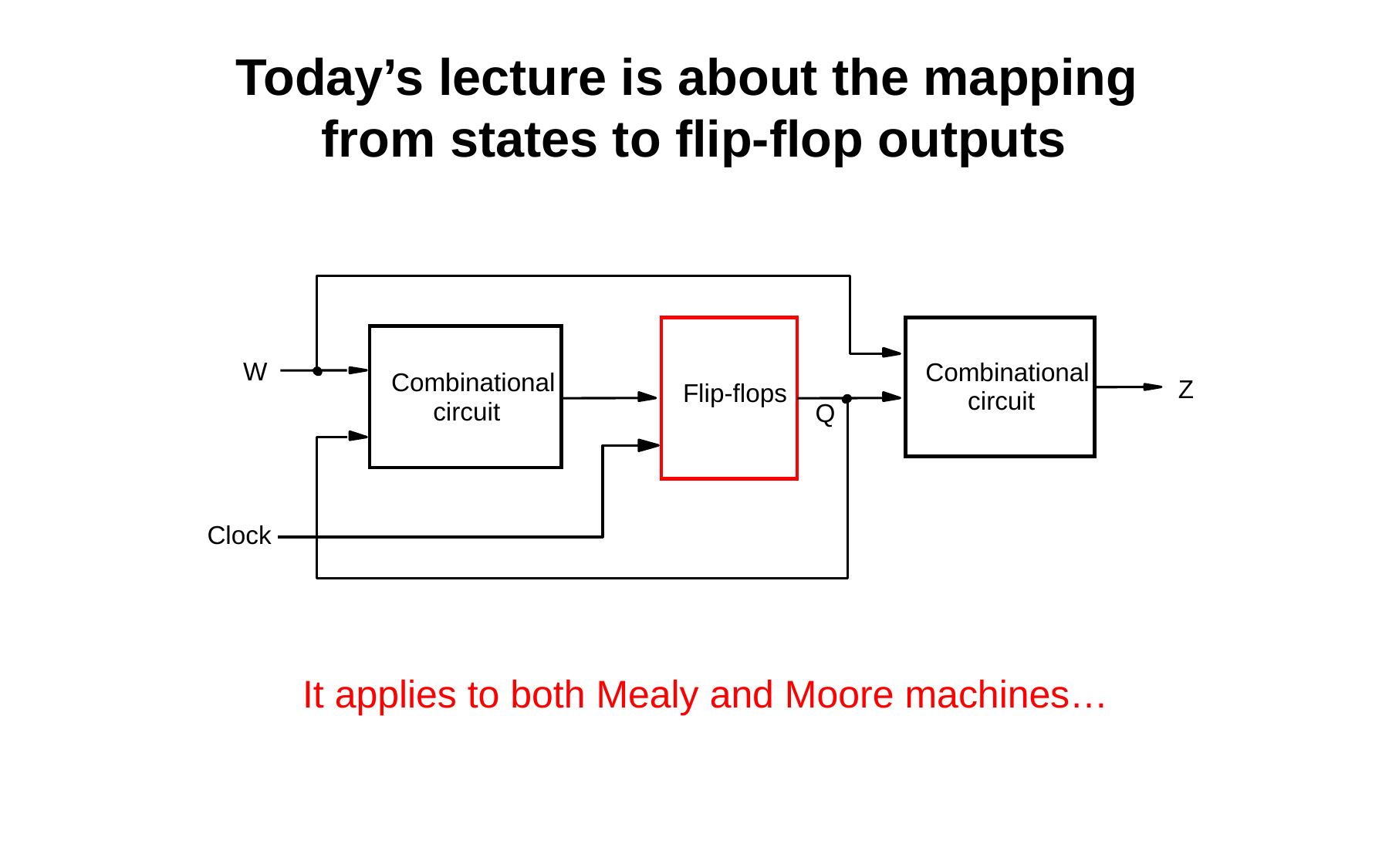

Today’s lecture is about the mapping
from states to flip-flop outputs

W
Combinational
Combinational

Z
Flip-flops

circuit

circuit

Q

Clock
It applies to both Mealy and Moore machines…